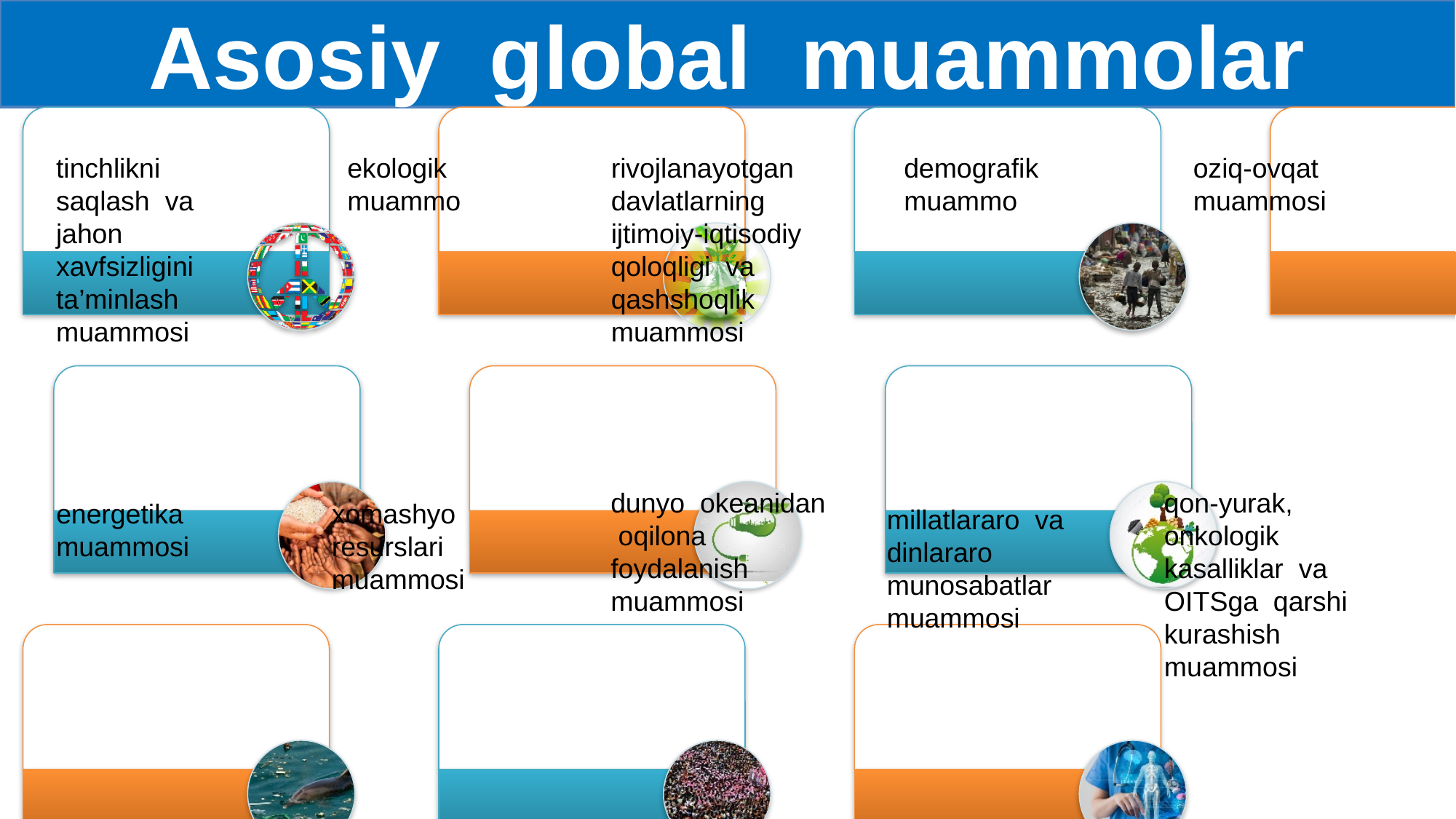

Asosiy  global  muammolar

oziq-ovqat muammosi
rivojlanayotgan  davlatlarning  ijtimoiy-iqtisodiy  qoloqligi  va qashshoqlik  muammosi
demografik  muammo
tinchlikni  saqlash  va  jahon  xavfsizligini  ta’minlash  muammosi
ekologik muammo
dunyo  okeanidan  oqilona foydalanish  muammosi
qon-yurak,  onkologik  kasalliklar  va  OITSga  qarshi  kurashish muammosi
energetika muammosi
xomashyo  resurslari  muammosi
millatlararo  va  dinlararo munosabatlar  muammosi